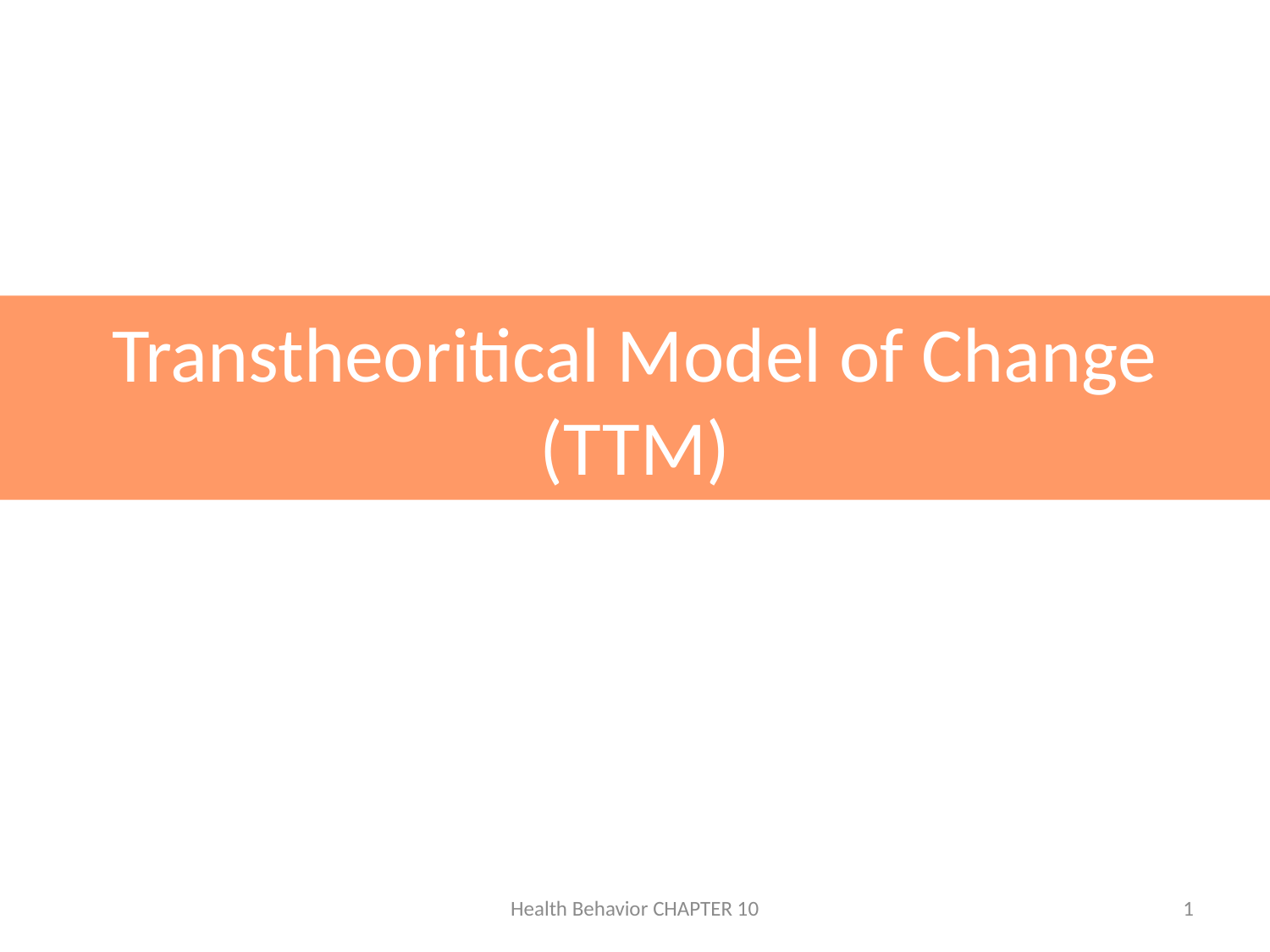

# Transtheoritical Model of Change (TTM)

Health Behavior CHAPTER 10
1